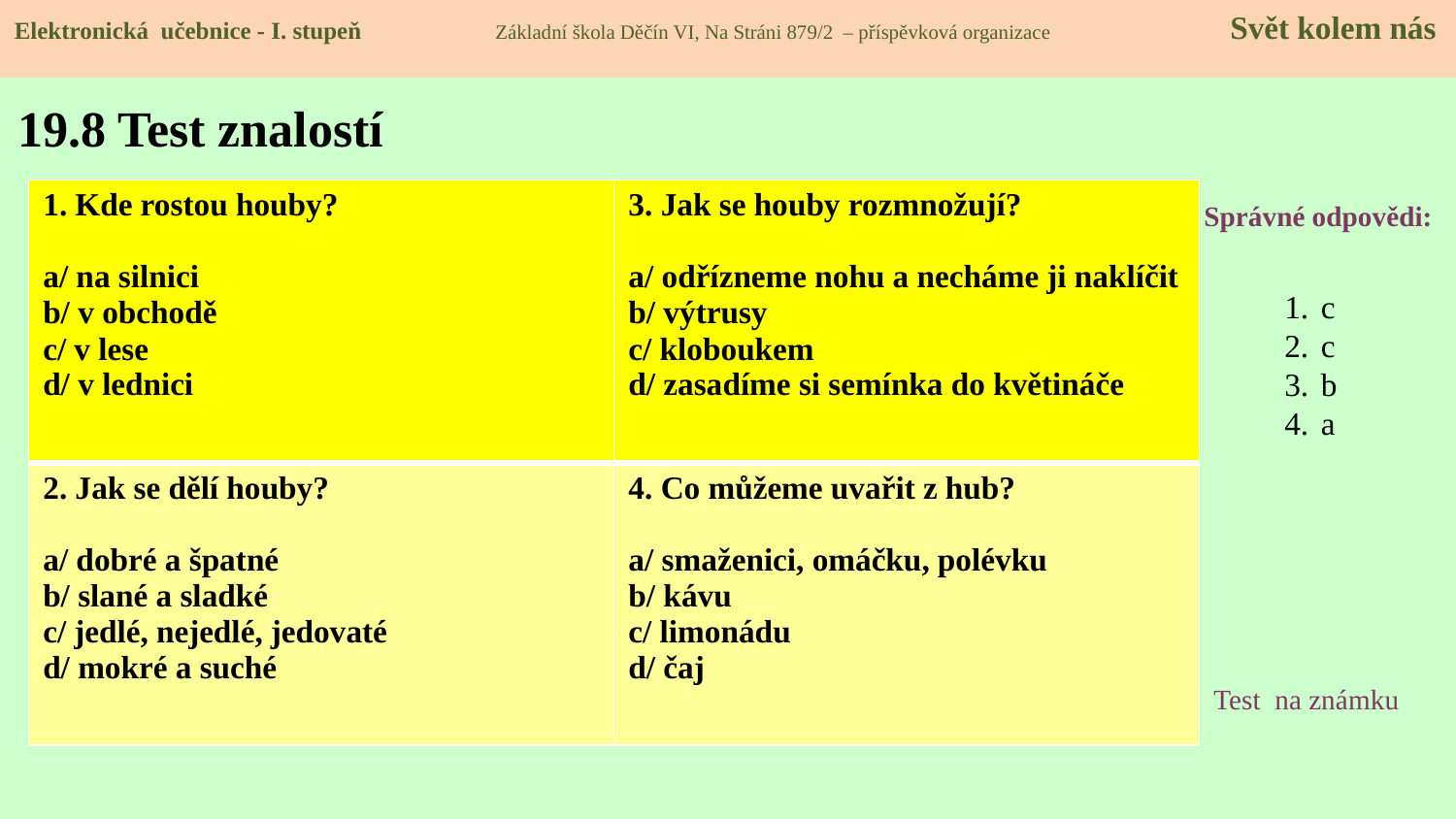

Elektronická  učebnice - I. stupeň                      Základní škola Děčín VI, Na Stráni 879/2  – příspěvková organizace                       	          Svět kolem nás

# 19.8 Test znalostí
| 1. Kde rostou houby? a/ na silnici b/ v obchodě c/ v lese d/ v lednici | 3. Jak se houby rozmnožují? a/ odřízneme nohu a necháme ji naklíčit b/ výtrusy c/ kloboukem d/ zasadíme si semínka do květináče |
| --- | --- |
| 2. Jak se dělí houby? a/ dobré a špatné b/ slané a sladké c/ jedlé, nejedlé, jedovaté d/ mokré a suché | 4. Co můžeme uvařit z hub? a/ smaženici, omáčku, polévku b/ kávu c/ limonádu d/ čaj |
Správné odpovědi:

c
c
b
a

Test  na známku